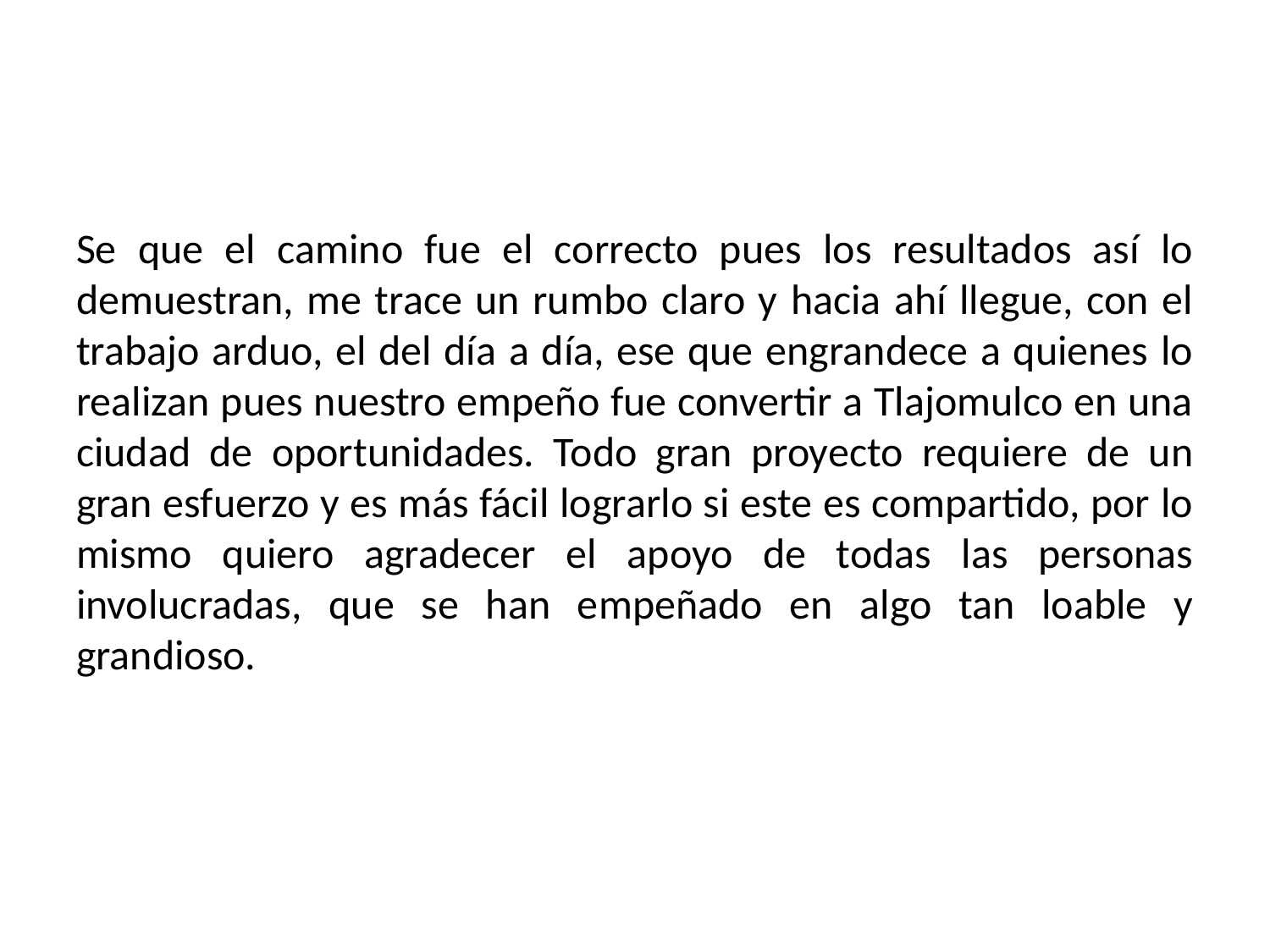

Se que el camino fue el correcto pues los resultados así lo demuestran, me trace un rumbo claro y hacia ahí llegue, con el trabajo arduo, el del día a día, ese que engrandece a quienes lo realizan pues nuestro empeño fue convertir a Tlajomulco en una ciudad de oportunidades. Todo gran proyecto requiere de un gran esfuerzo y es más fácil lograrlo si este es compartido, por lo mismo quiero agradecer el apoyo de todas las personas involucradas, que se han empeñado en algo tan loable y grandioso.